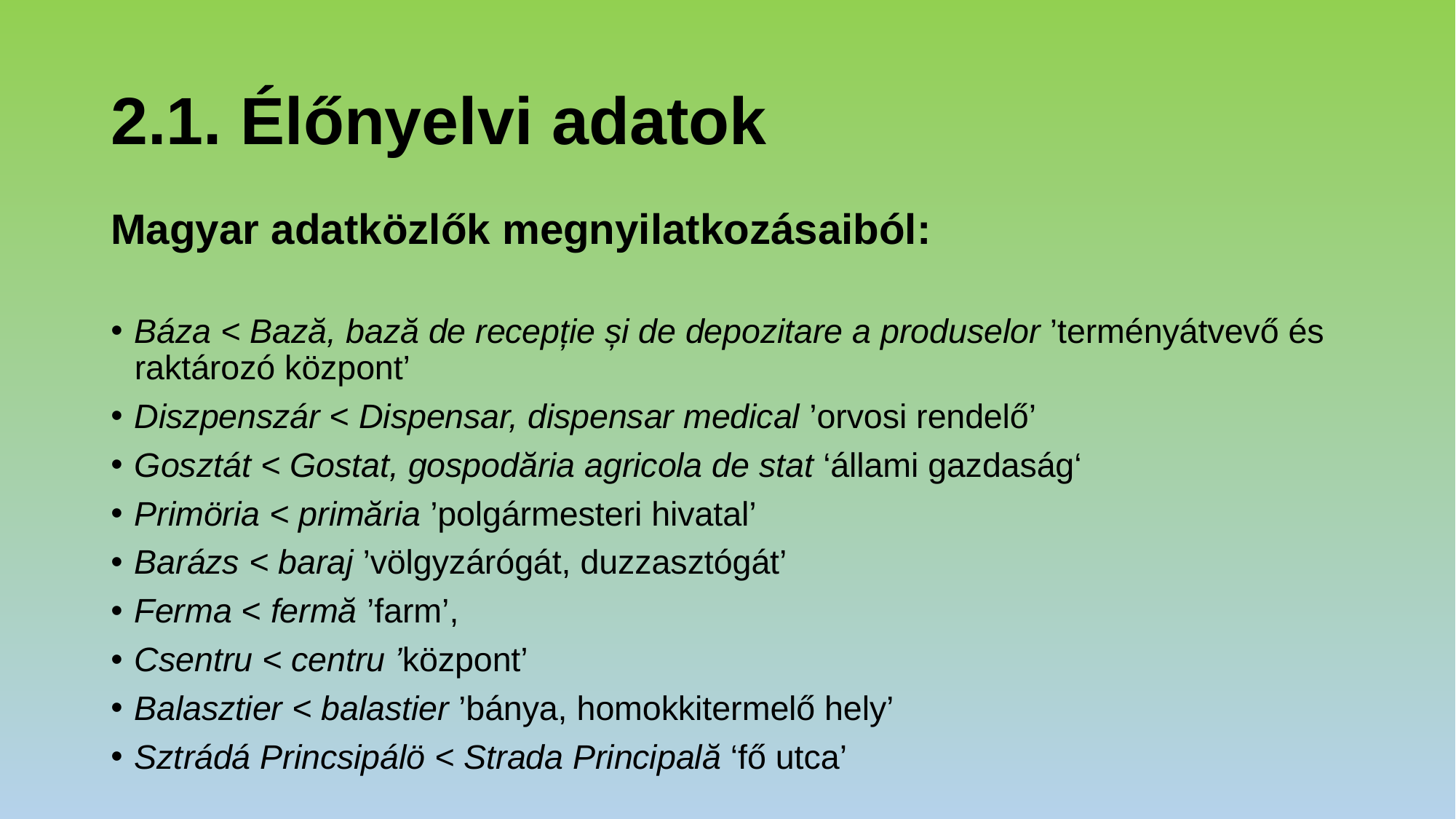

# 2.1. Élőnyelvi adatok
Magyar adatközlők megnyilatkozásaiból:

Báza < Bază, bază de recepție și de depozitare a produselor ’terményátvevő és raktározó központ’
Diszpenszár < Dispensar, dispensar medical ’orvosi rendelő’
Gosztát < Gostat, gospodăria agricola de stat ‘állami gazdaság‘
Primöria < primăria ’polgármesteri hivatal’
Barázs < baraj ’völgyzárógát, duzzasztógát’
Ferma < fermă ’farm’,
Csentru < centru ’központ’
Balasztier < balastier ’bánya, homokkitermelő hely’
Sztrádá Princsipálö < Strada Principală ‘fő utca’